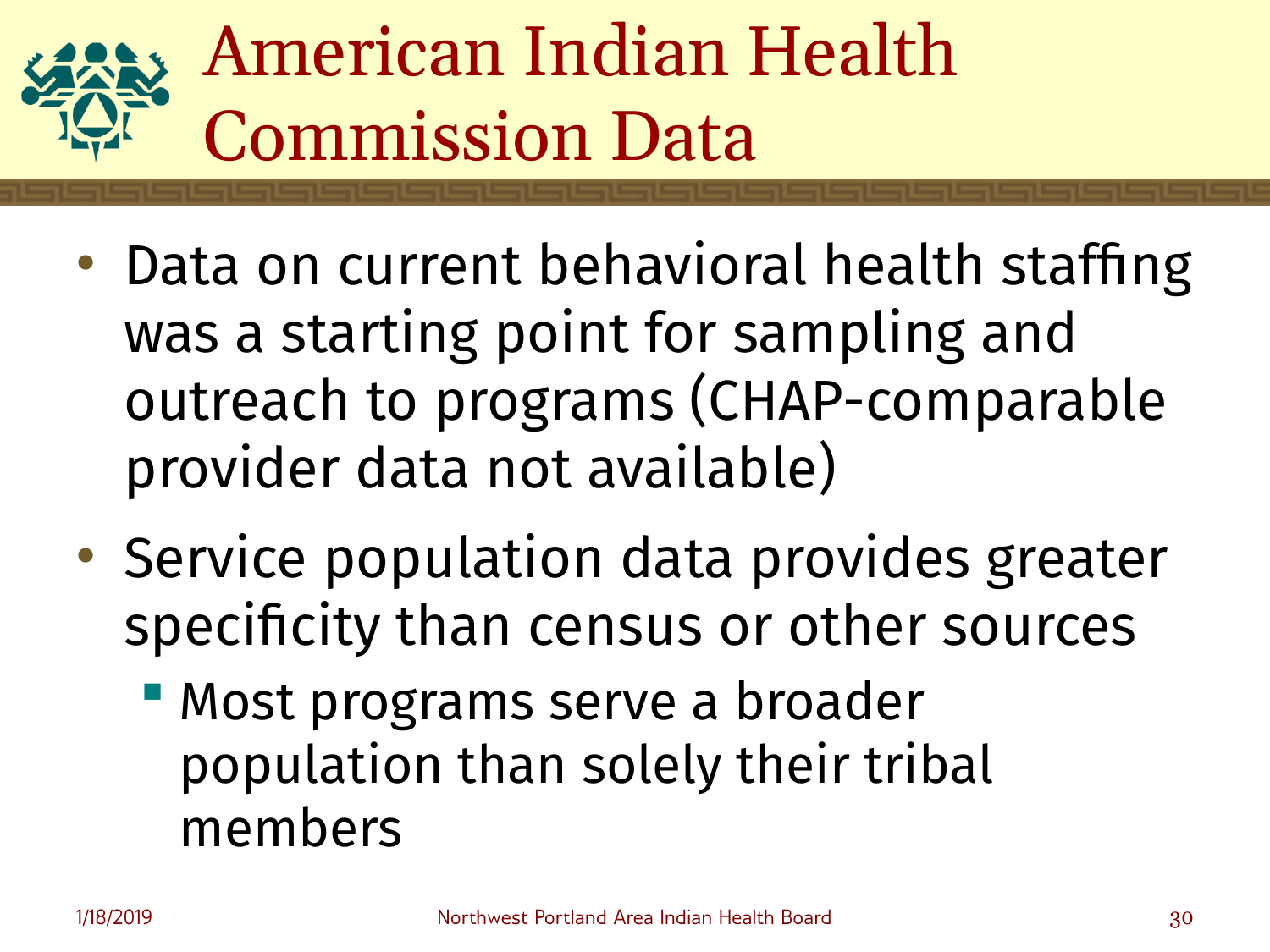

# American Indian Health Commission Data
Data on current behavioral health staffing was a starting point for sampling and outreach to programs (CHAP-comparable provider data not available)
Service population data provides greater specificity than census or other sources
Most programs serve a broader population than solely their tribal members
1/18/2019
Northwest Portland Area Indian Health Board
30